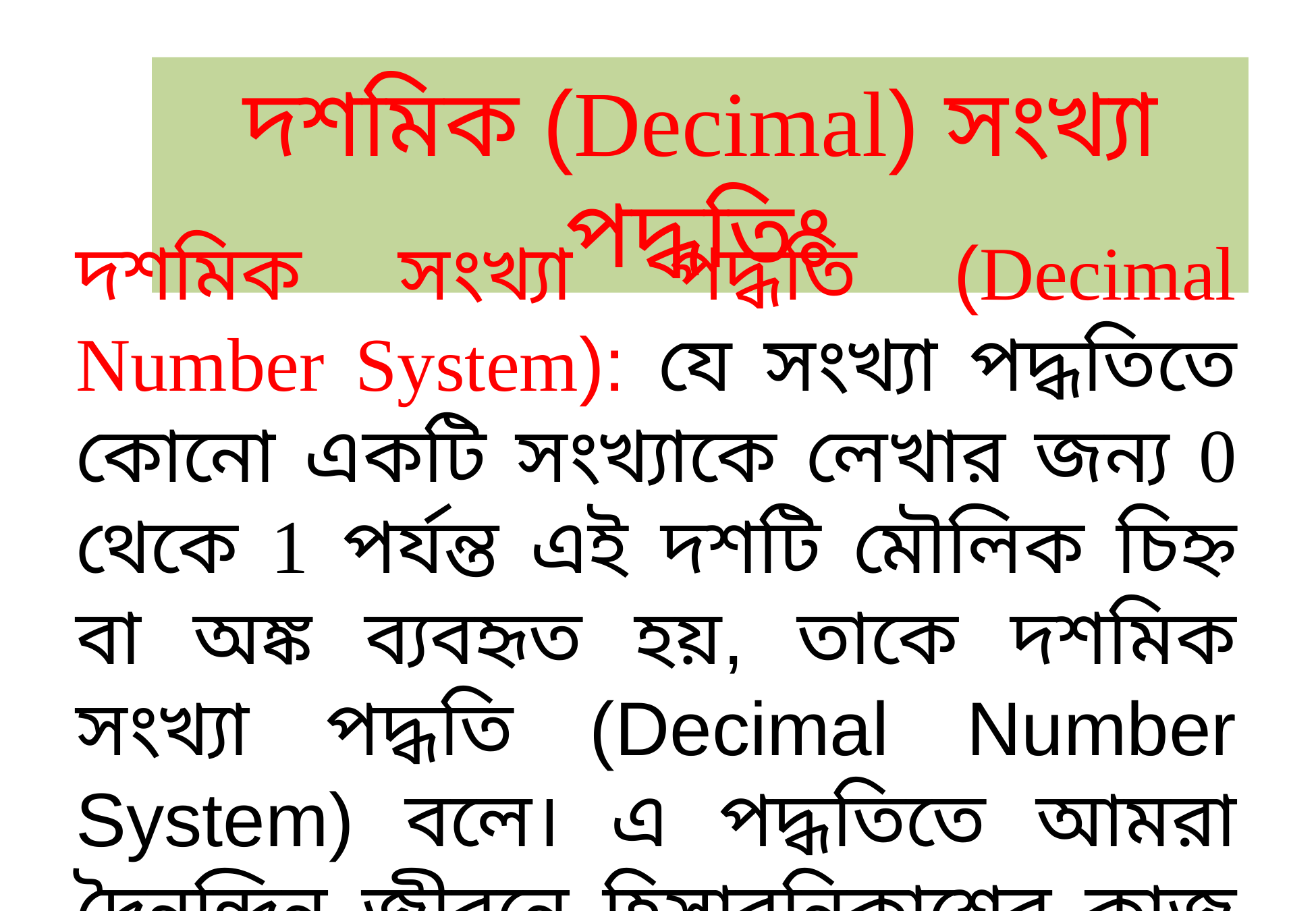

দশমিক (Decimal) সংখ্যা পদ্ধতিঃ
দশমিক সংখ্যা পদ্ধতি (Decimal Number System): যে সংখ্যা পদ্ধতিতে কোনো একটি সংখ্যাকে লেখার জন্য 0 থেকে 1 পর্যন্ত এই দশটি মৌলিক চিহ্ন বা অঙ্ক ব্যবহৃত হয়, তাকে দশমিক সংখ্যা পদ্ধতি (Decimal Number System) বলে। এ পদ্ধতিতে আমরা দৈনন্দিন জীবনে হিসাবনিকাশের কাজ করে থাকি।